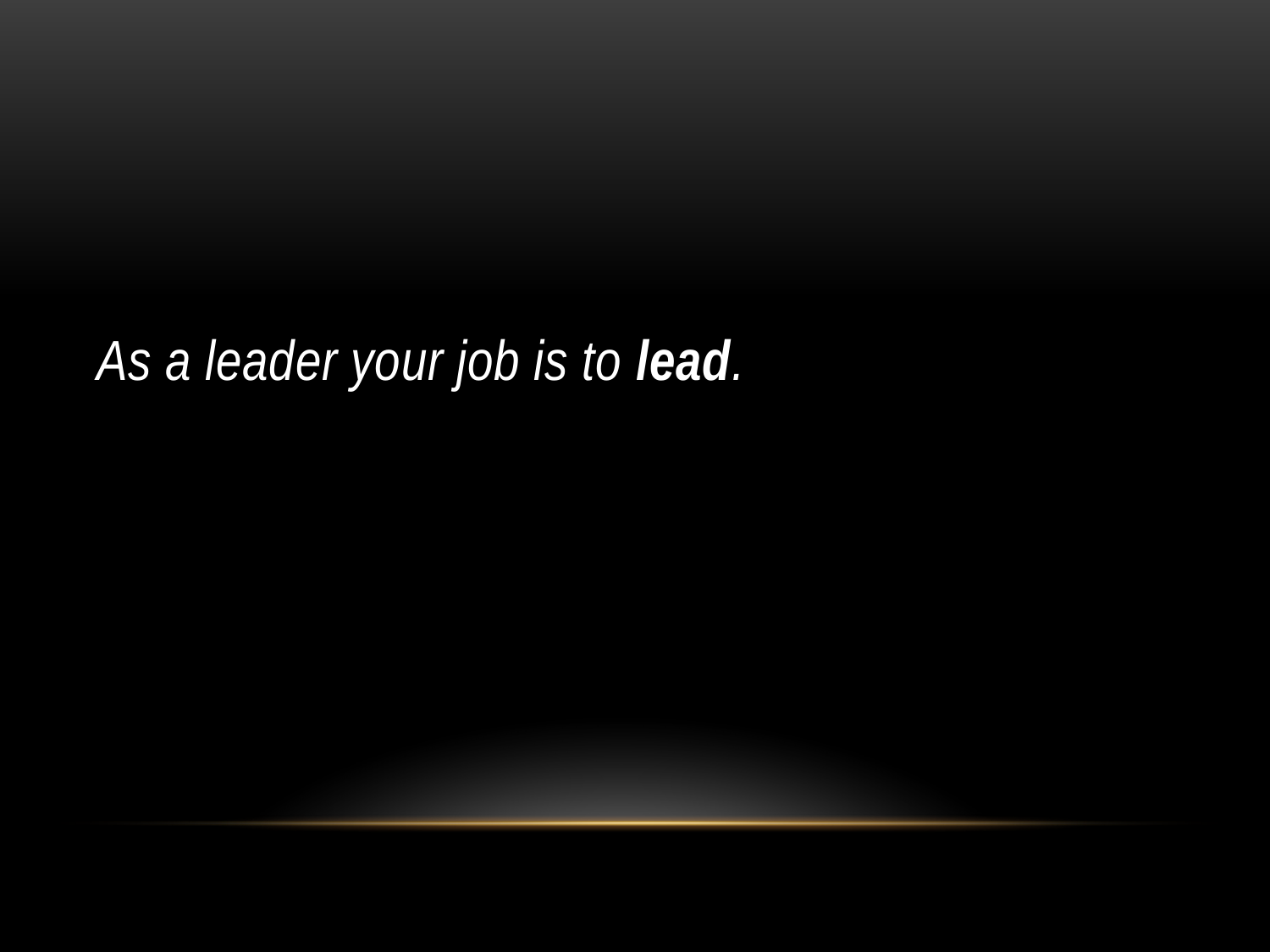

#
As a leader your job is to lead.